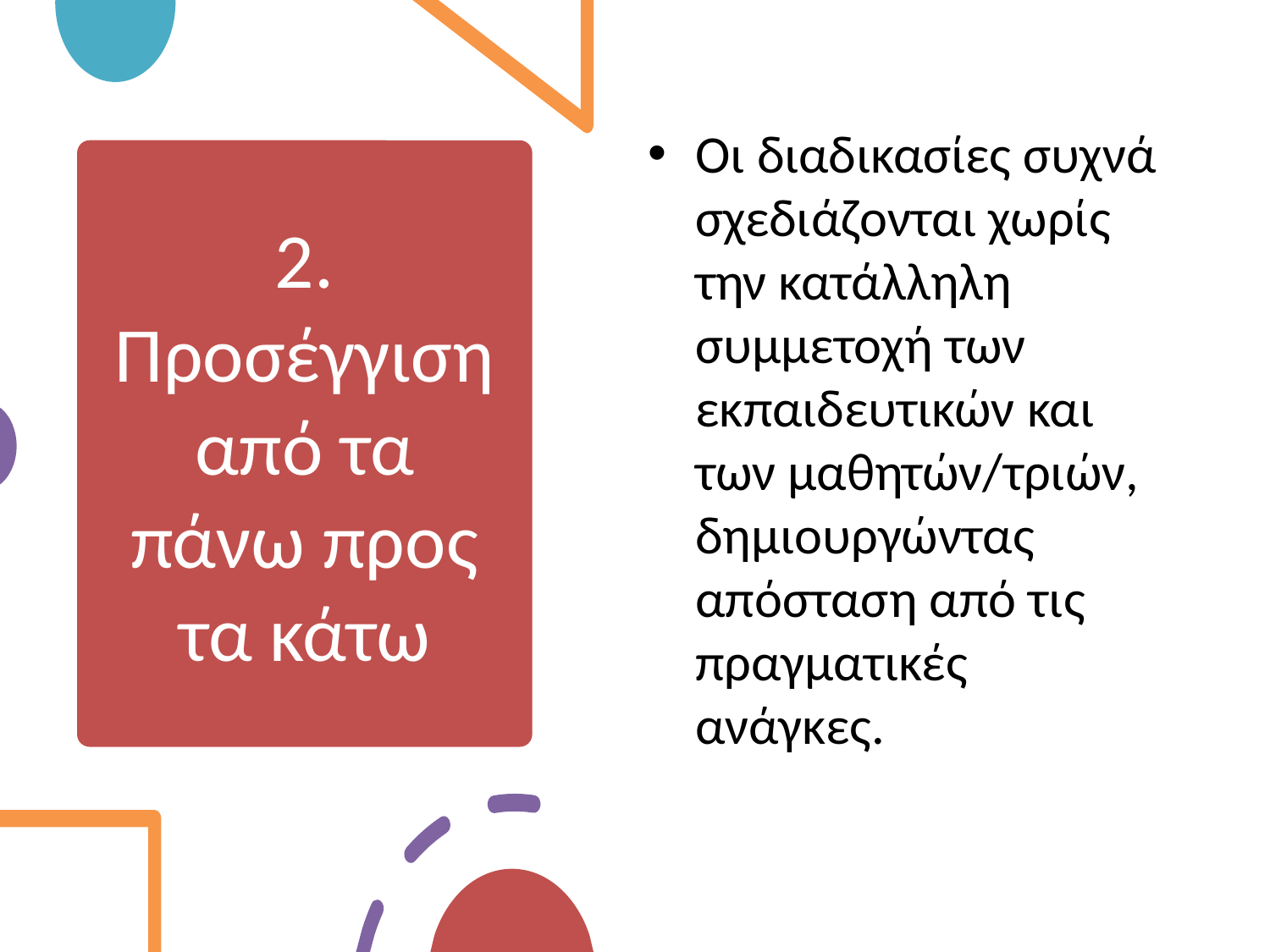

Οι διαδικασίες συχνά σχεδιάζονται χωρίς την κατάλληλη συμμετοχή των εκπαιδευτικών και των μαθητών/τριών, δημιουργώντας απόσταση από τις πραγματικές ανάγκες.

# 2. Προσέγγιση από τα πάνω προς τα κάτω